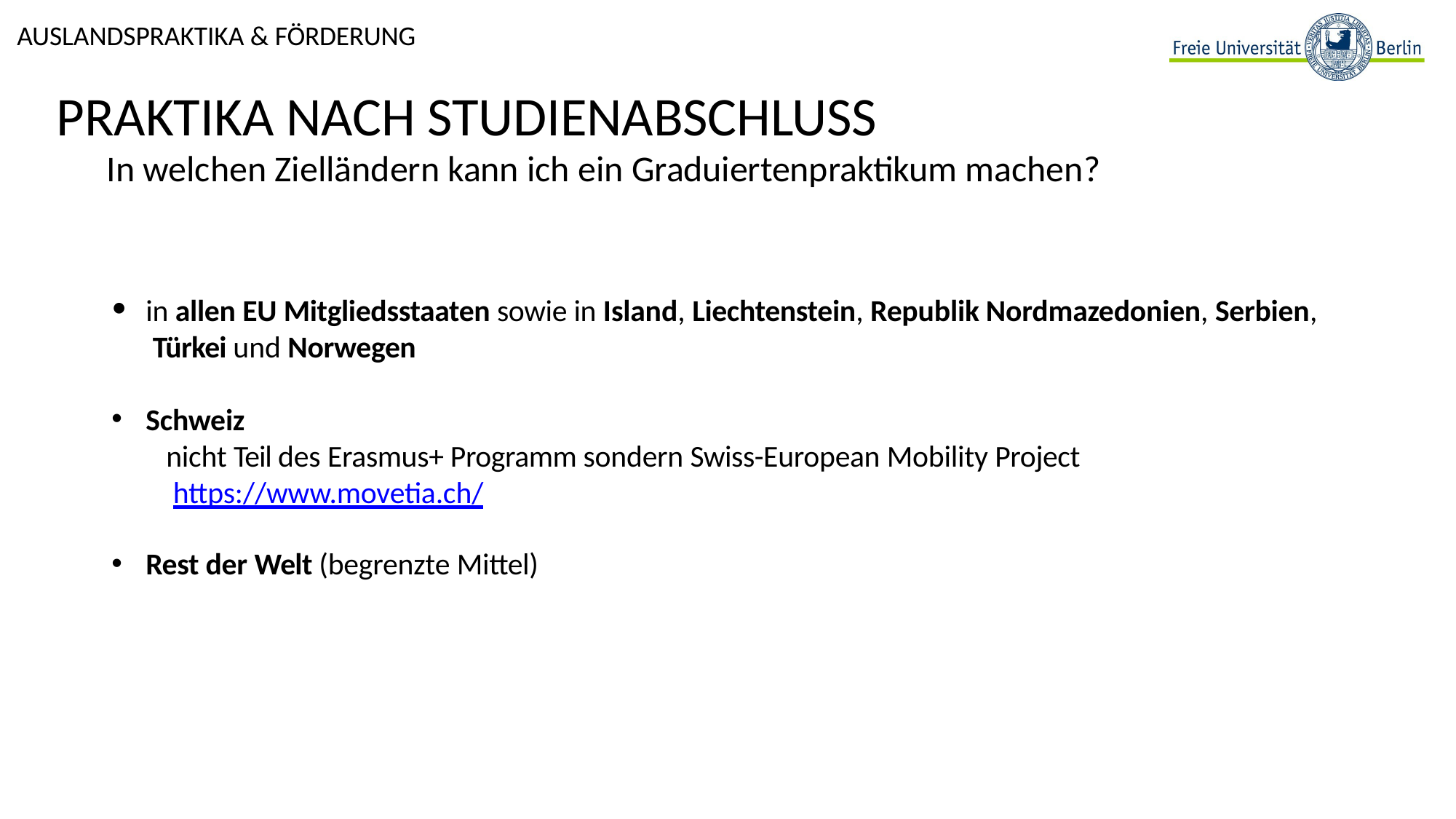

AUSLANDSPRAKTIKA & FÖRDERUNG
# PRAKTIKA NACH STUDIENABSCHLUSS
In welchen Zielländern kann ich ein Graduiertenpraktikum machen?
in allen EU Mitgliedsstaaten sowie in Island, Liechtenstein, Republik Nordmazedonien, Serbien,  Türkei und Norwegen

Schweiz
nicht Teil des Erasmus+ Programm sondern Swiss-European Mobility Project  https://www.movetia.ch/

Rest der Welt (begrenzte Mittel)